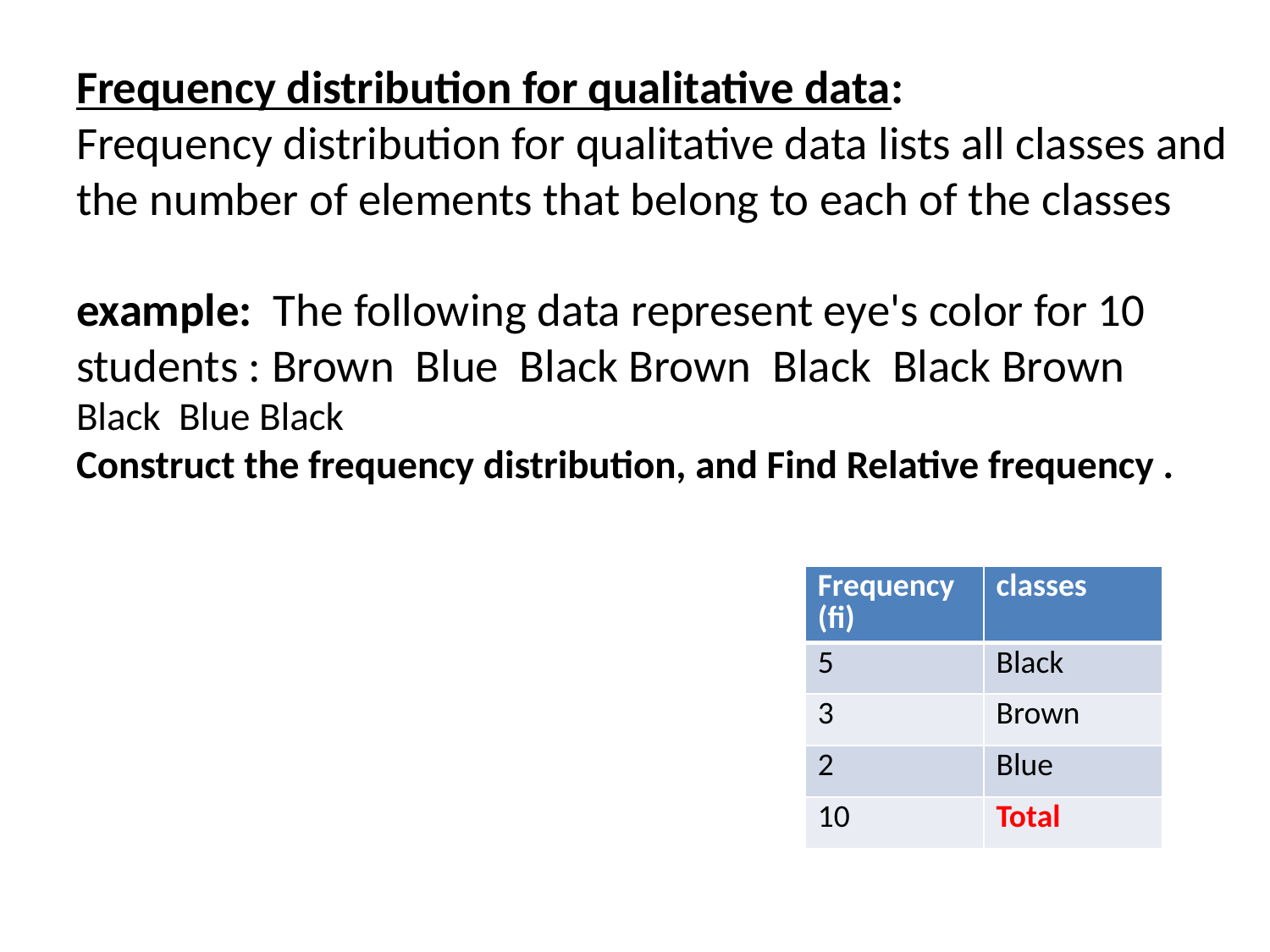

# Frequency distribution for qualitative data: Frequency distribution for qualitative data lists all classes and the number of elements that belong to each of the classes example:  The following data represent eye's color for 10 students : Brown  Blue  Black Brown  Black  Black Brown   Black  Blue Black Construct the frequency distribution, and Find Relative frequency .
| Frequency (fi) | classes |
| --- | --- |
| 5 | Black |
| 3 | Brown |
| 2 | Blue |
| 10 | Total |